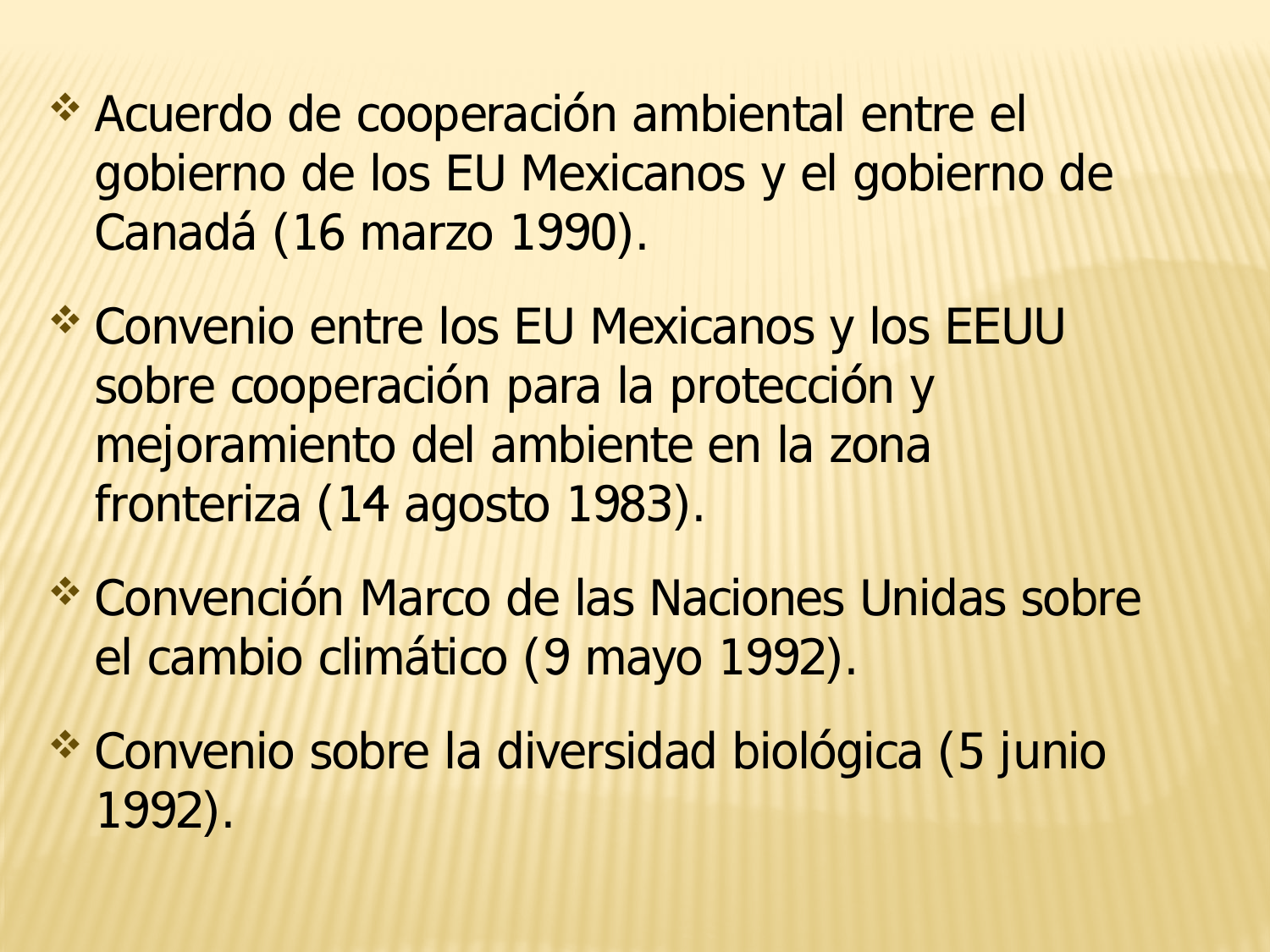

Acuerdo de cooperación ambiental entre el gobierno de los EU Mexicanos y el gobierno de Canadá (16 marzo 1990).

Convenio entre los EU Mexicanos y los EEUU sobre cooperación para la protección y mejoramiento del ambiente en la zona fronteriza (14 agosto 1983).

Convención Marco de las Naciones Unidas sobre el cambio climático (9 mayo 1992).

Convenio sobre la diversidad biológica (5 junio 1992).